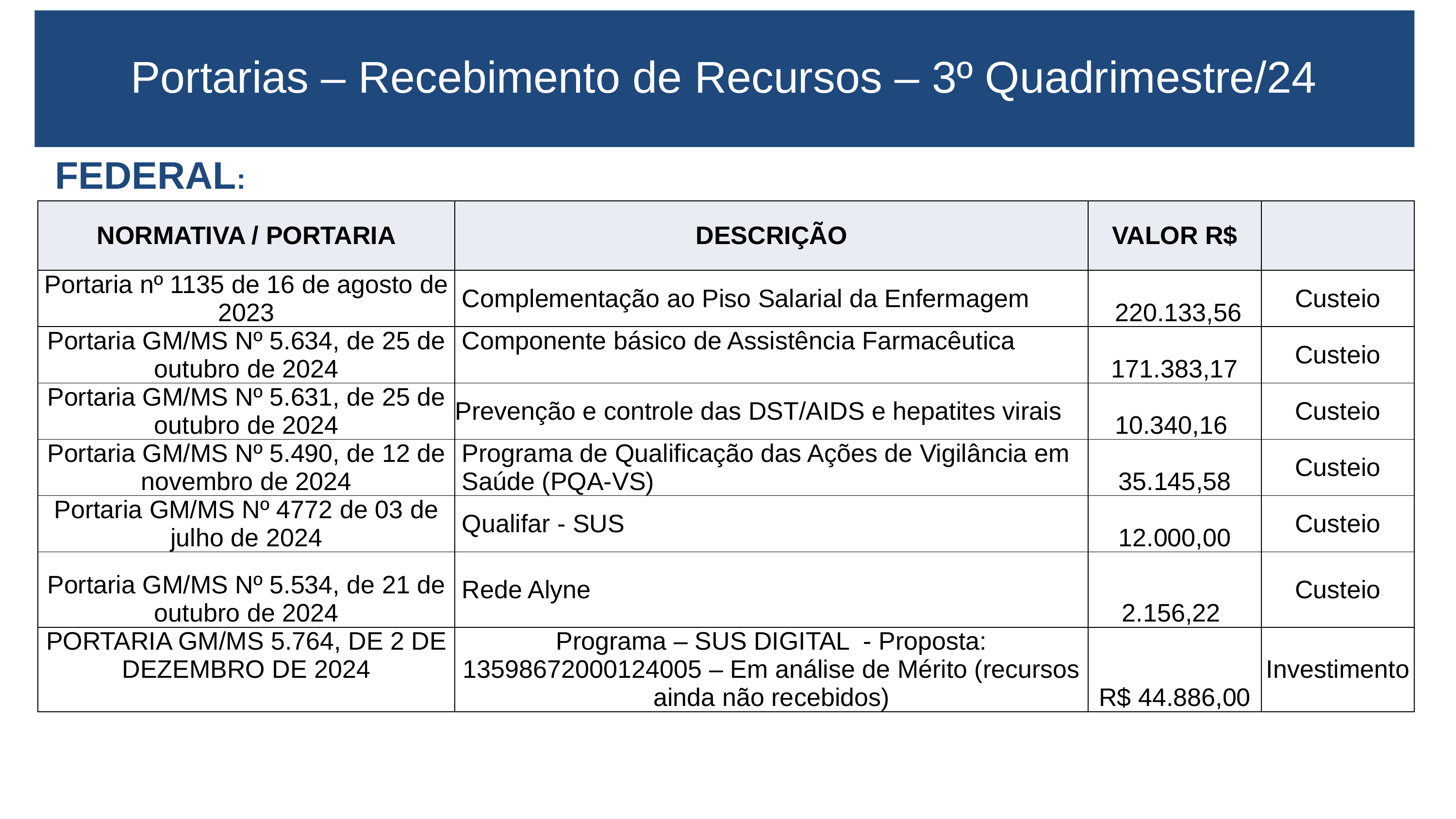

Portarias – Recebimento de Recursos – 3º Quadrimestre/24
#
FEDERAL:
| NORMATIVA / PORTARIA | DESCRIÇÃO | VALOR R$ |  |
| --- | --- | --- | --- |
| Portaria nº 1135 de 16 de agosto de 2023 | Complementação ao Piso Salarial da Enfermagem | 220.133,56 | Custeio |
| Portaria GM/MS Nº 5.634, de 25 de outubro de 2024 | Componente básico de Assistência Farmacêutica | 171.383,17 | Custeio |
| Portaria GM/MS Nº 5.631, de 25 de outubro de 2024 | Prevenção e controle das DST/AIDS e hepatites virais | 10.340,16 | Custeio |
| Portaria GM/MS Nº 5.490, de 12 de novembro de 2024 | Programa de Qualificação das Ações de Vigilância em Saúde (PQA-VS) | 35.145,58 | Custeio |
| Portaria GM/MS Nº 4772 de 03 de julho de 2024 | Qualifar - SUS | 12.000,00 | Custeio |
| Portaria GM/MS Nº 5.534, de 21 de outubro de 2024 | Rede Alyne | 2.156,22 | Custeio |
| PORTARIA GM/MS 5.764, DE 2 DE DEZEMBRO DE 2024 | Programa – SUS DIGITAL - Proposta: 13598672000124005 – Em análise de Mérito (recursos ainda não recebidos) | R$ 44.886,00 | Investimento |